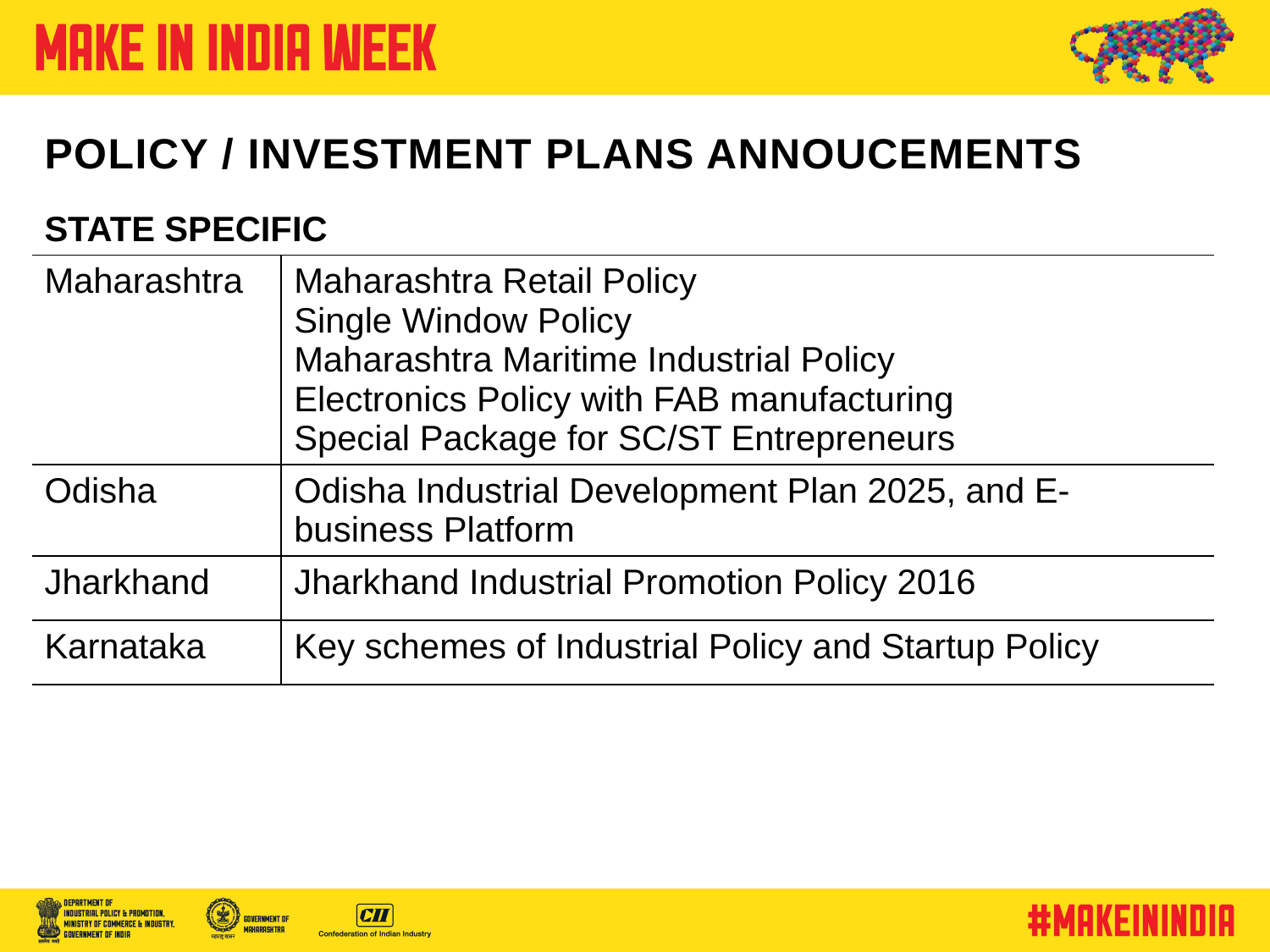

POLICY / INVESTMENT PLANS ANNOUCEMENTS
| STATE SPECIFIC |  |
| --- | --- |
| Maharashtra | Maharashtra Retail Policy Single Window Policy Maharashtra Maritime Industrial Policy Electronics Policy with FAB manufacturing Special Package for SC/ST Entrepreneurs |
| Odisha | Odisha Industrial Development Plan 2025, and E-business Platform |
| Jharkhand | Jharkhand Industrial Promotion Policy 2016 |
| Karnataka | Key schemes of Industrial Policy and Startup Policy |